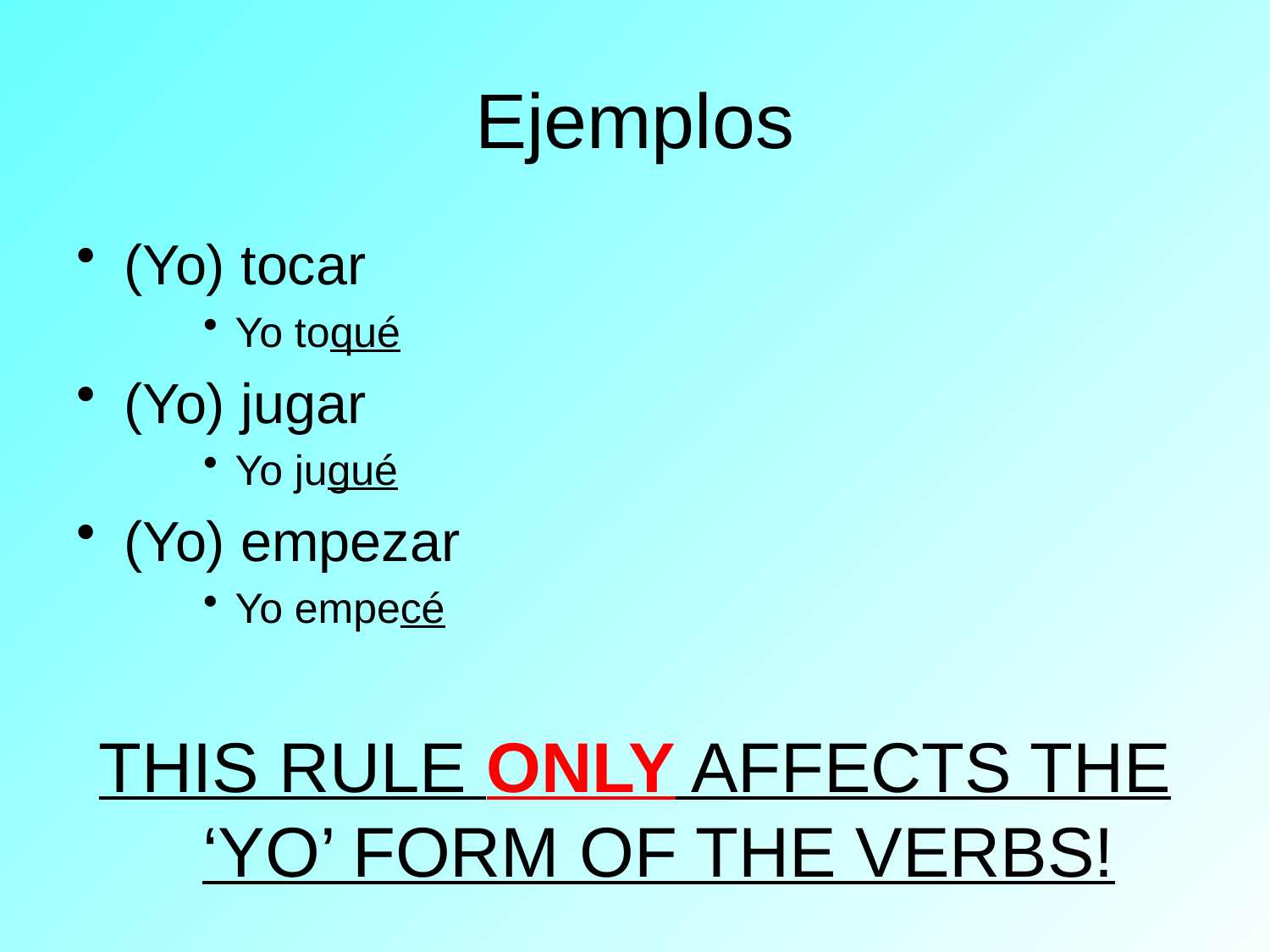

# Ejemplos
(Yo) tocar
Yo toqué
(Yo) jugar
Yo jugué
(Yo) empezar
Yo empecé

THIS RULE ONLY AFFECTS THE ‘YO’ FORM OF THE VERBS!